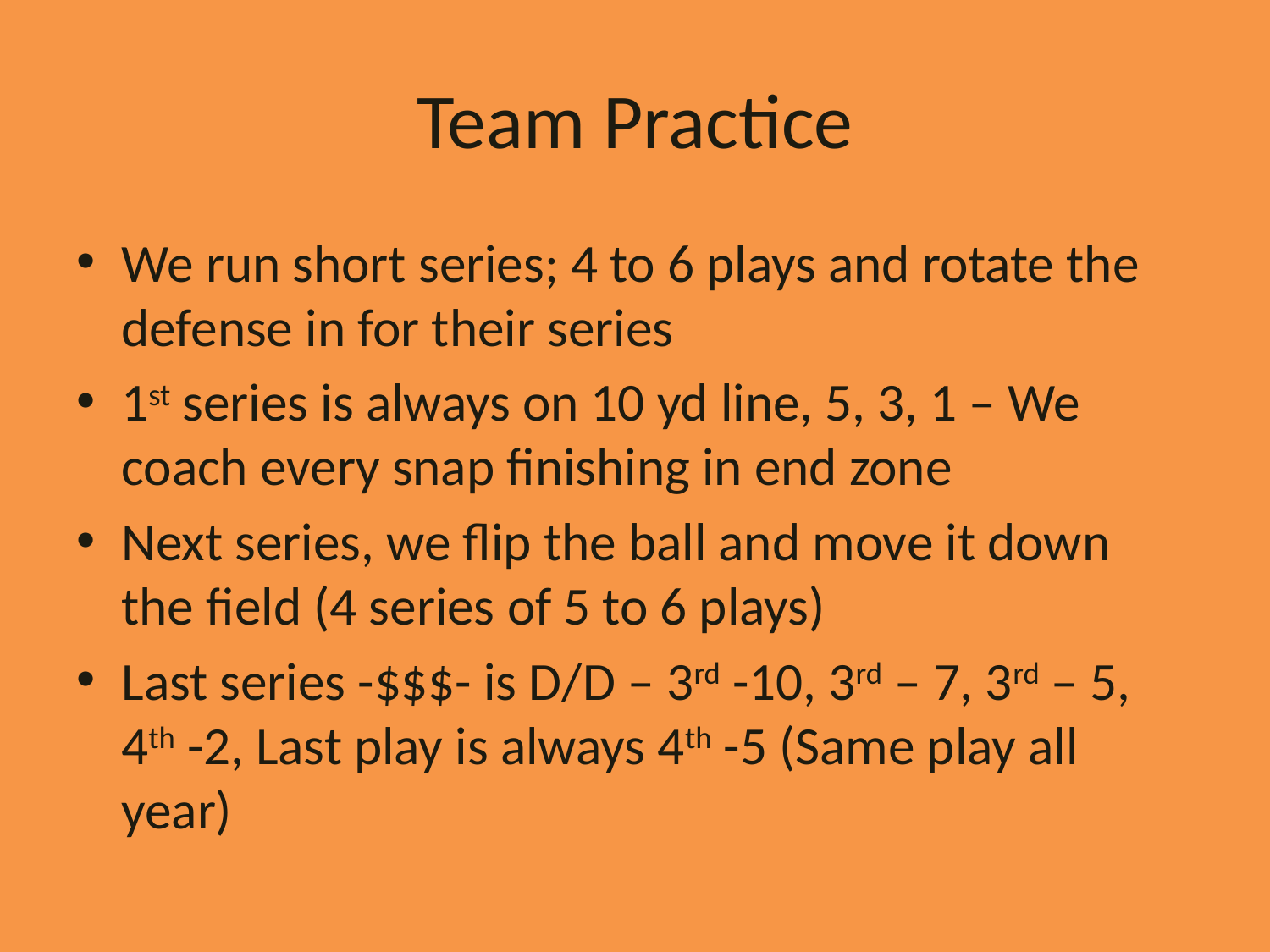

# Team Practice
We run short series; 4 to 6 plays and rotate the defense in for their series
1st series is always on 10 yd line, 5, 3, 1 – We coach every snap finishing in end zone
Next series, we flip the ball and move it down the field (4 series of 5 to 6 plays)
Last series -$$$- is D/D – 3rd -10, 3rd – 7, 3rd – 5, 4th -2, Last play is always 4th -5 (Same play all year)